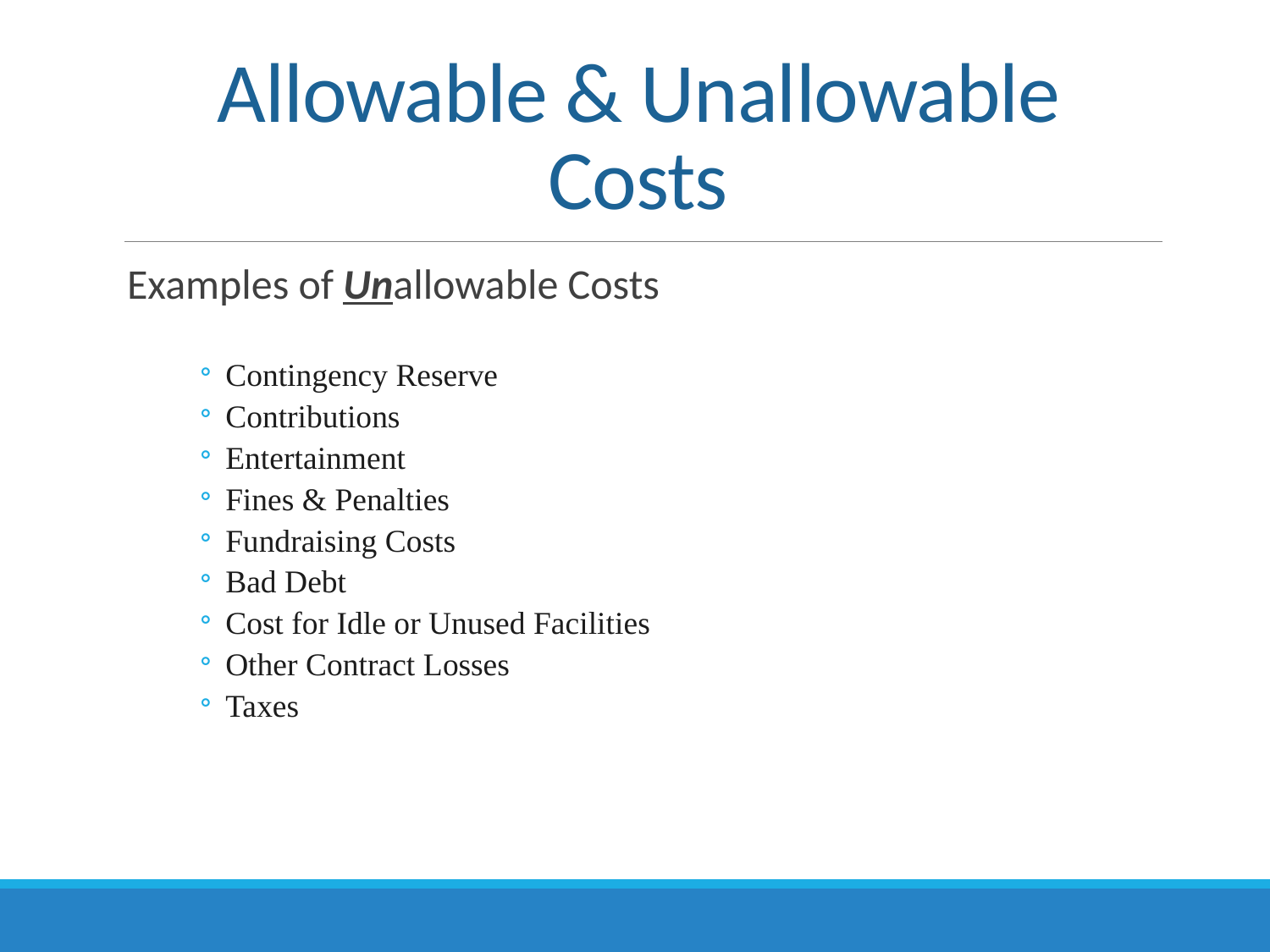

# Allowable & Unallowable Costs
Examples of Unallowable Costs

Contingency Reserve
Contributions
Entertainment
Fines & Penalties
Fundraising Costs
Bad Debt
Cost for Idle or Unused Facilities
Other Contract Losses
Taxes